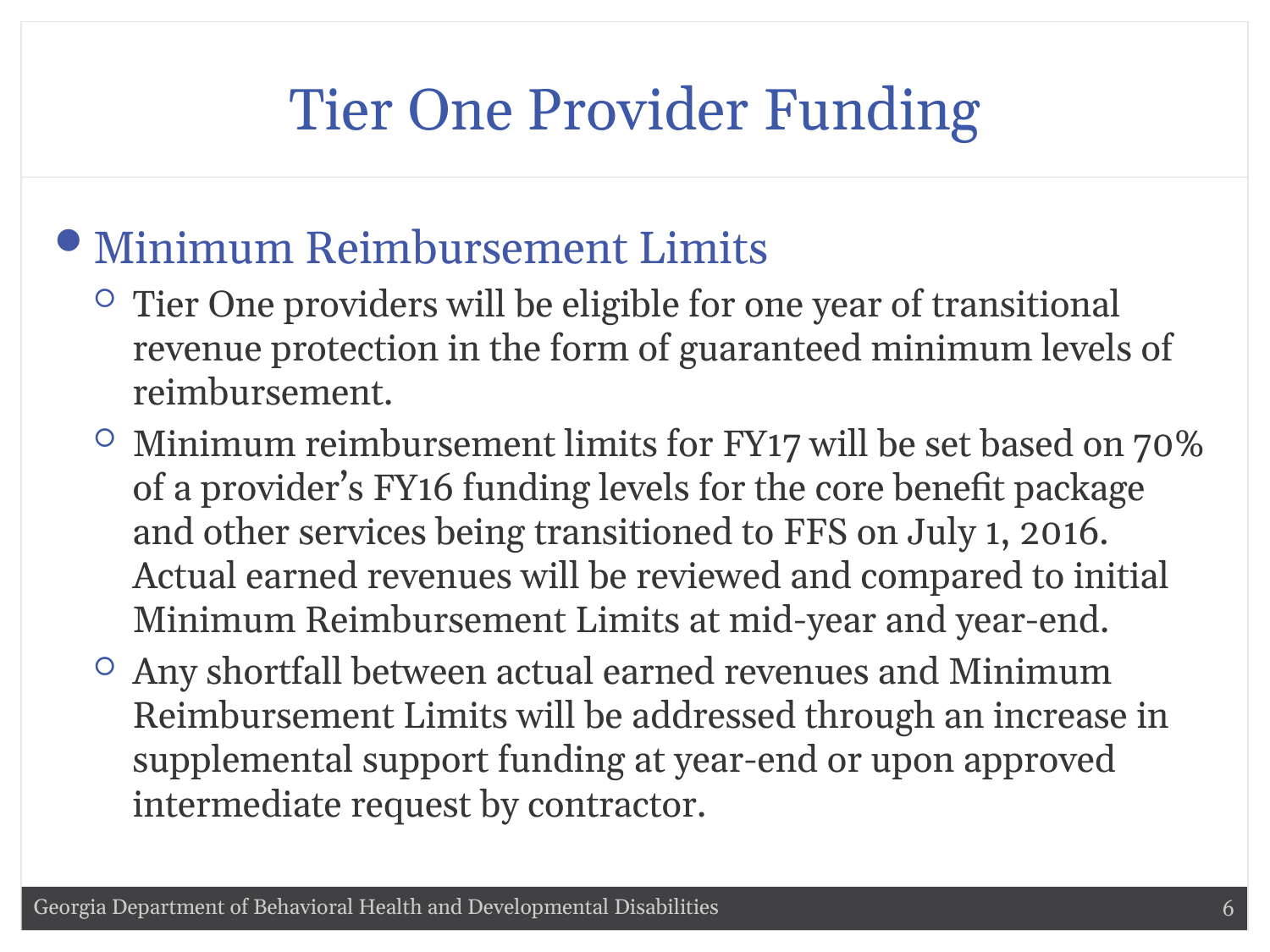

# Tier One Provider Funding
Minimum Reimbursement Limits
Tier One providers will be eligible for one year of transitional revenue protection in the form of guaranteed minimum levels of reimbursement.
Minimum reimbursement limits for FY17 will be set based on 70% of a provider’s FY16 funding levels for the core benefit package and other services being transitioned to FFS on July 1, 2016.  Actual earned revenues will be reviewed and compared to initial Minimum Reimbursement Limits at mid-year and year-end.
Any shortfall between actual earned revenues and Minimum Reimbursement Limits will be addressed through an increase in supplemental support funding at year-end or upon approved intermediate request by contractor.